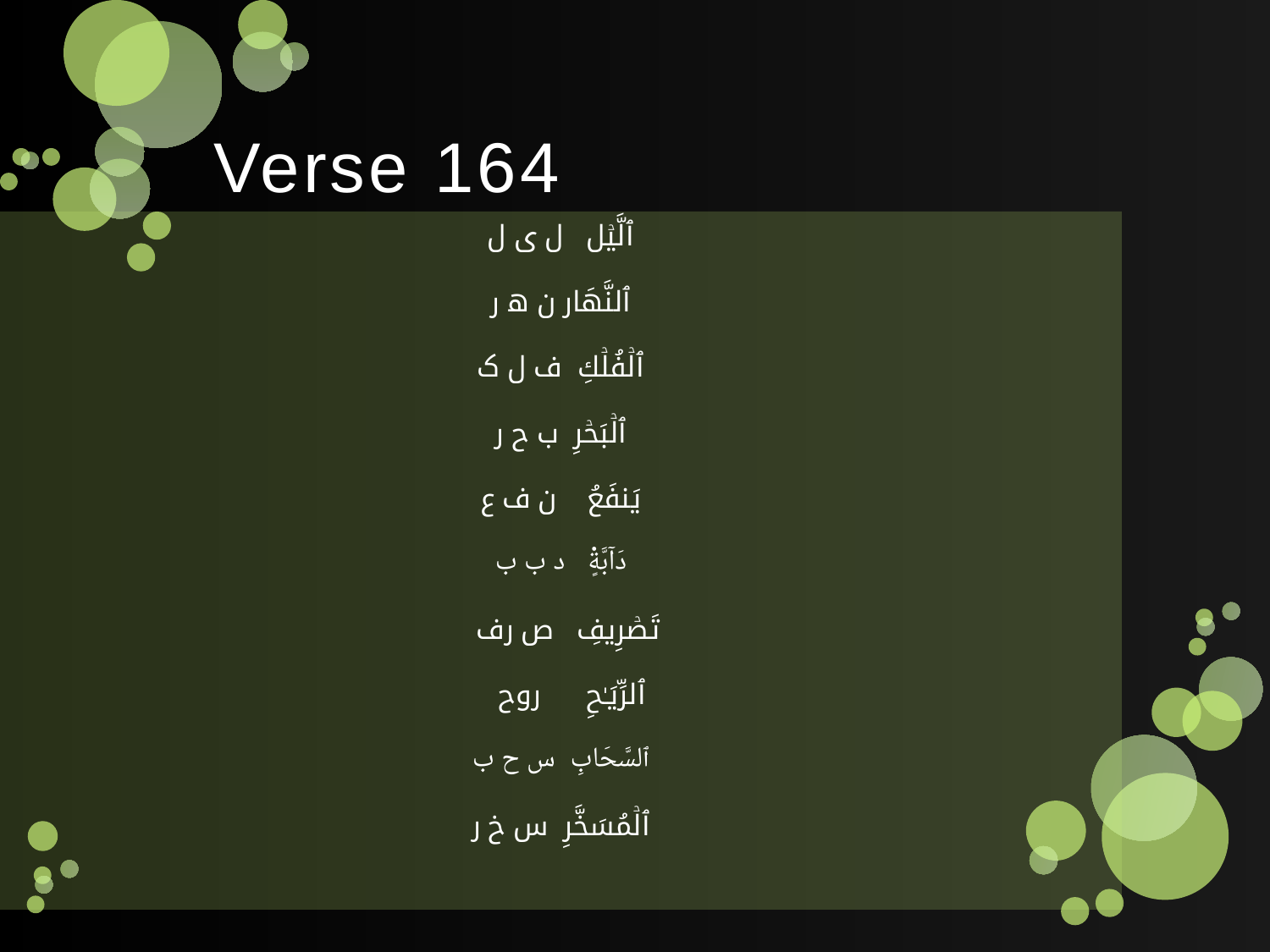

# Verse 164
ٱلَّيۡل   ل ی ل
ٱلنَّهَار ن ھ ر
ٱلۡفُلۡكِ  ف ل ک
ٱلۡبَحۡرِ  ب ح ر
يَنفَعُ    ن ف ع
دَآبَّةٍ۬   د ب ب
  تَصۡرِيفِ   ص رف
   ٱلرِّيَـٰحِ      روح
ٱلسَّحَابِ  س ح ب
ٱلۡمُسَخَّرِ  س خ ر